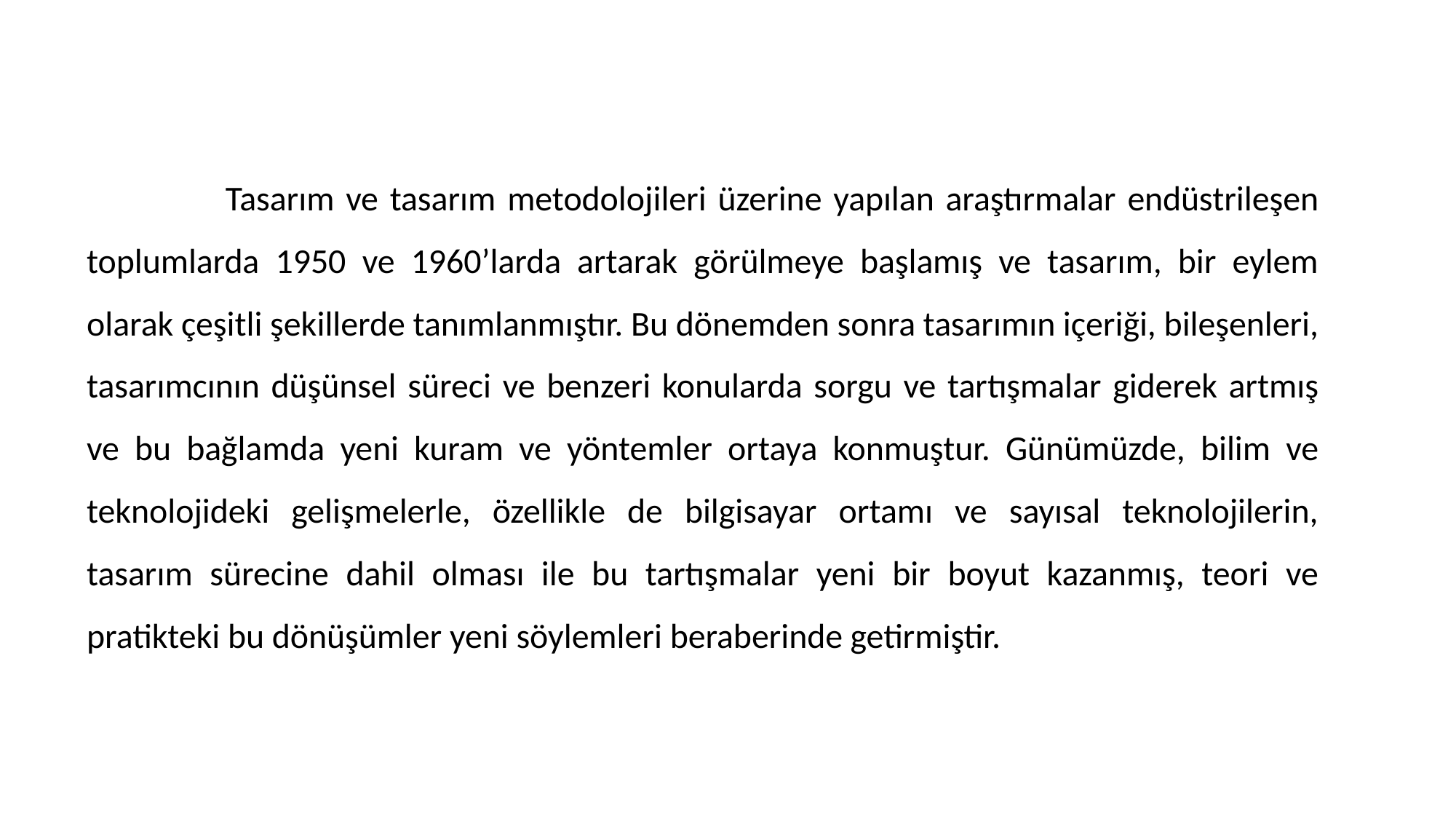

Tasarım ve tasarım metodolojileri üzerine yapılan araştırmalar endüstrileşen toplumlarda 1950 ve 1960’larda artarak görülmeye başlamış ve tasarım, bir eylem olarak çeşitli şekillerde tanımlanmıştır. Bu dönemden sonra tasarımın içeriği, bileşenleri, tasarımcının düşünsel süreci ve benzeri konularda sorgu ve tartışmalar giderek artmış ve bu bağlamda yeni kuram ve yöntemler ortaya konmuştur. Günümüzde, bilim ve teknolojideki gelişmelerle, özellikle de bilgisayar ortamı ve sayısal teknolojilerin, tasarım sürecine dahil olması ile bu tartışmalar yeni bir boyut kazanmış, teori ve pratikteki bu dönüşümler yeni söylemleri beraberinde getirmiştir.